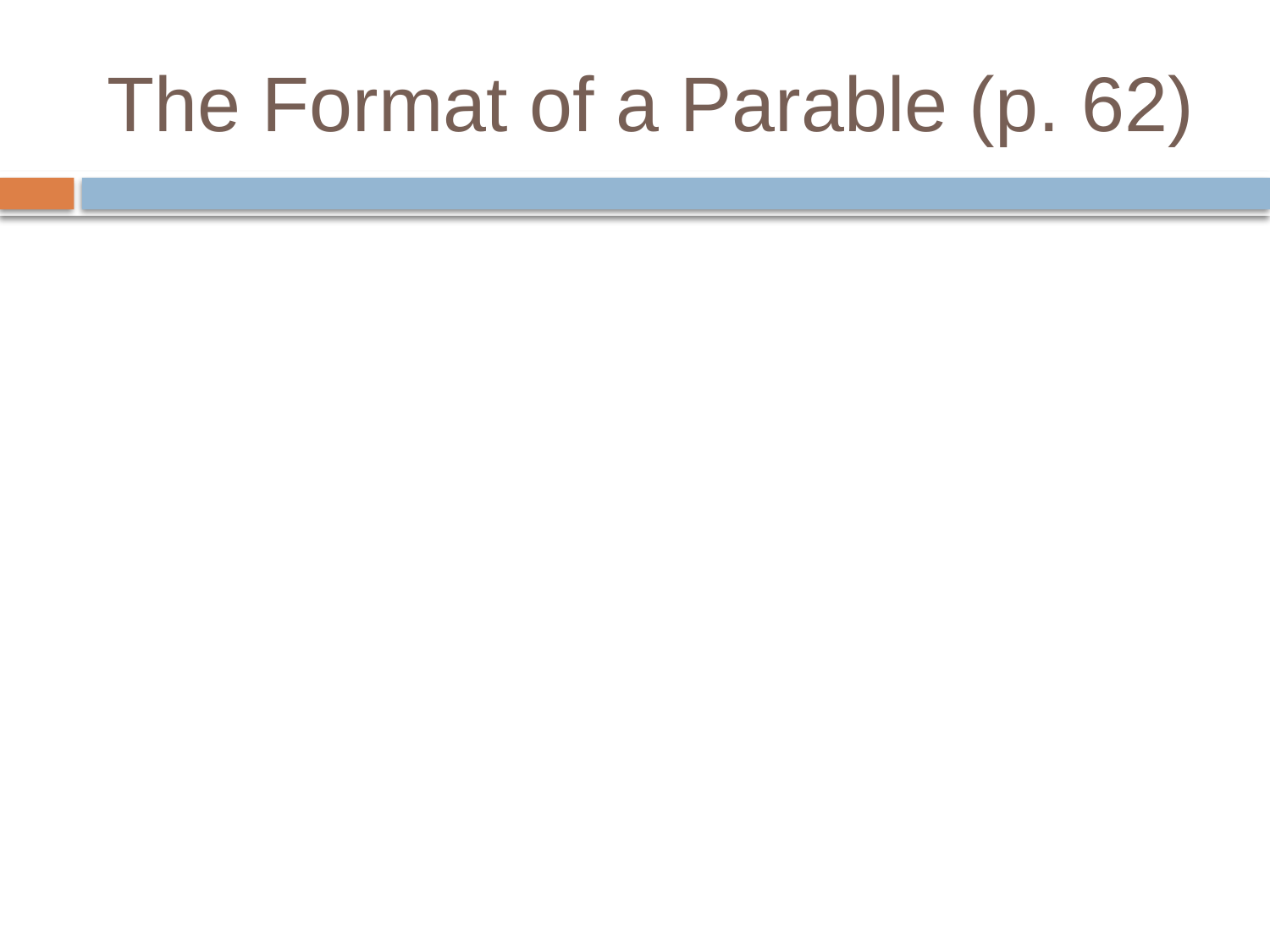

# The Format of a Parable (p. 62)